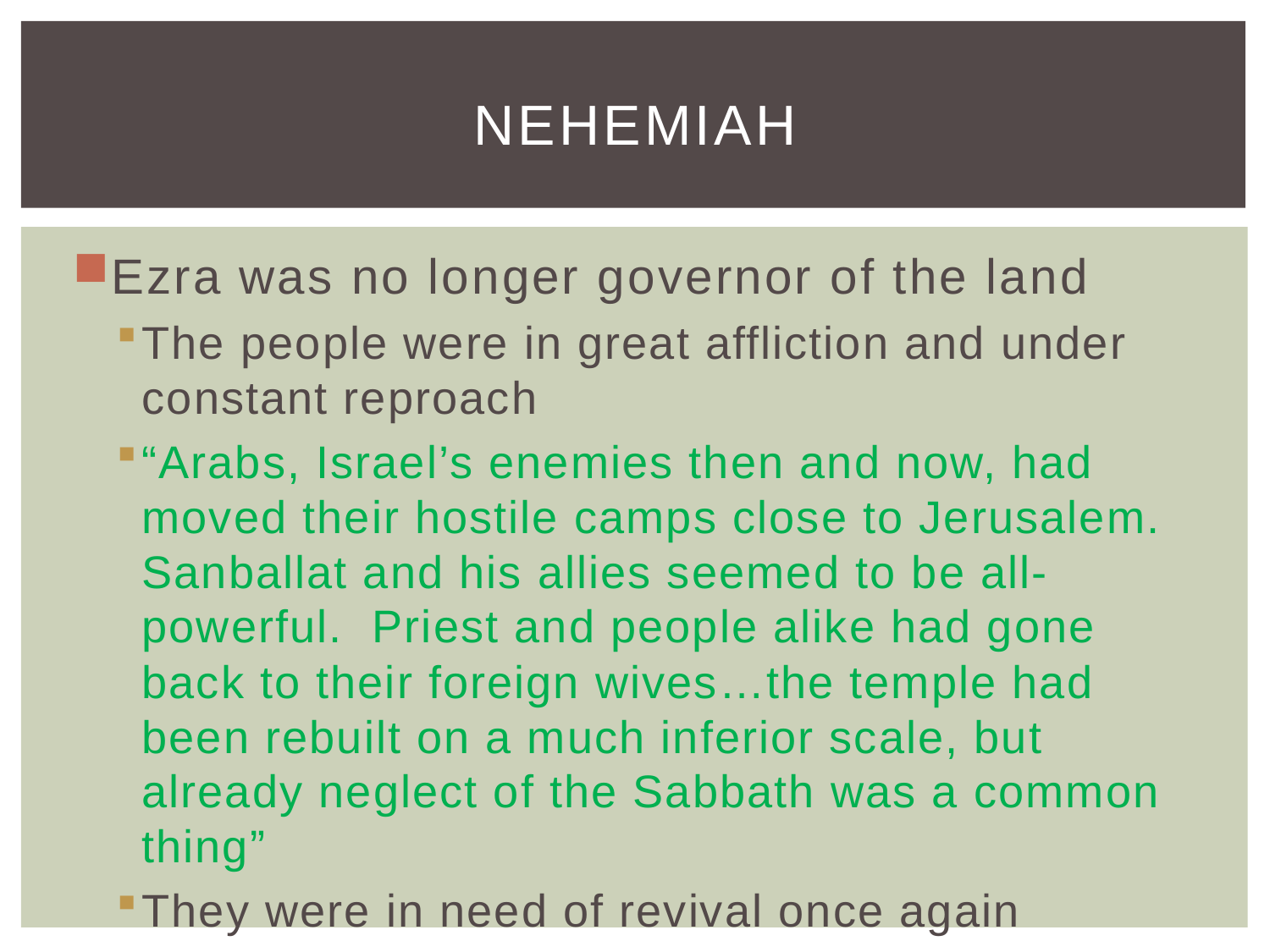

# Nehemiah
Ezra was no longer governor of the land
The people were in great affliction and under constant reproach
“Arabs, Israel’s enemies then and now, had moved their hostile camps close to Jerusalem.  Sanballat and his allies seemed to be all-powerful.  Priest and people alike had gone back to their foreign wives…the temple had been rebuilt on a much inferior scale, but already neglect of the Sabbath was a common thing”
They were in need of revival once again